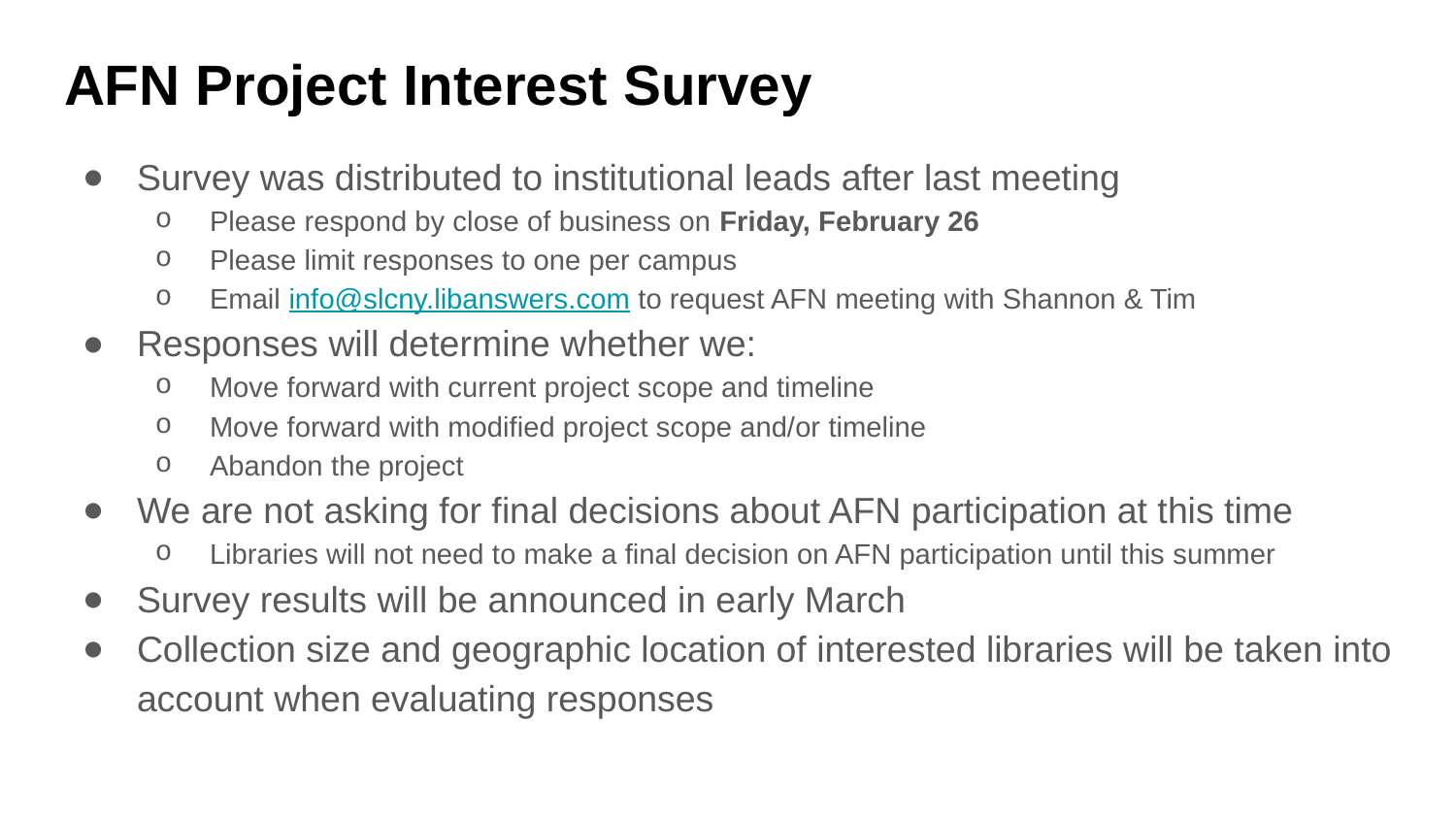

# AFN Project Interest Survey
Survey was distributed to institutional leads after last meeting
Please respond by close of business on Friday, February 26
Please limit responses to one per campus
Email info@slcny.libanswers.com to request AFN meeting with Shannon & Tim
Responses will determine whether we:
Move forward with current project scope and timeline
Move forward with modified project scope and/or timeline
Abandon the project
We are not asking for final decisions about AFN participation at this time
Libraries will not need to make a final decision on AFN participation until this summer
Survey results will be announced in early March
Collection size and geographic location of interested libraries will be taken into account when evaluating responses